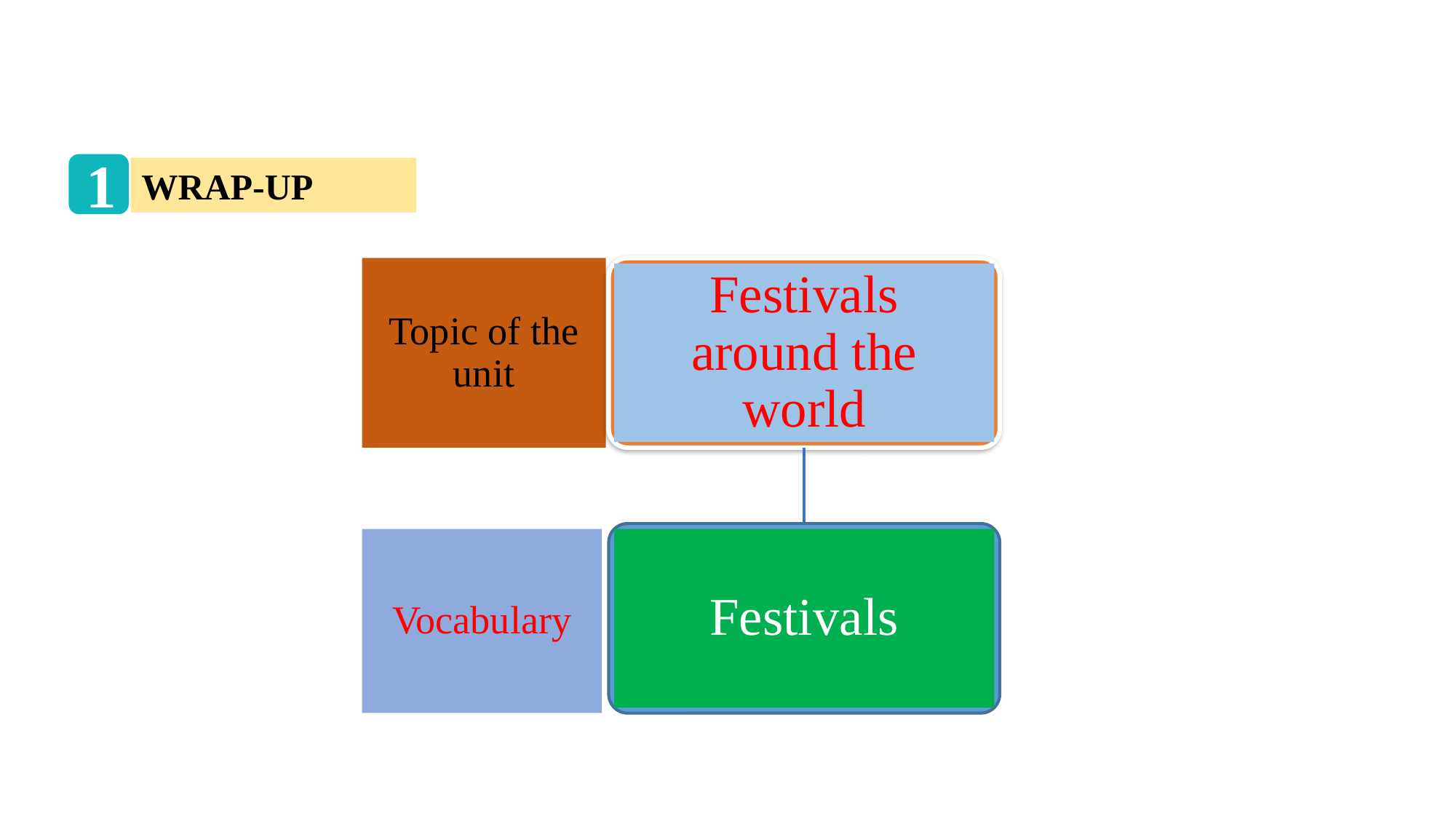

1

WRAP-UP
Topic of the unit

Festivals around the world

Vocabulary
Festivals